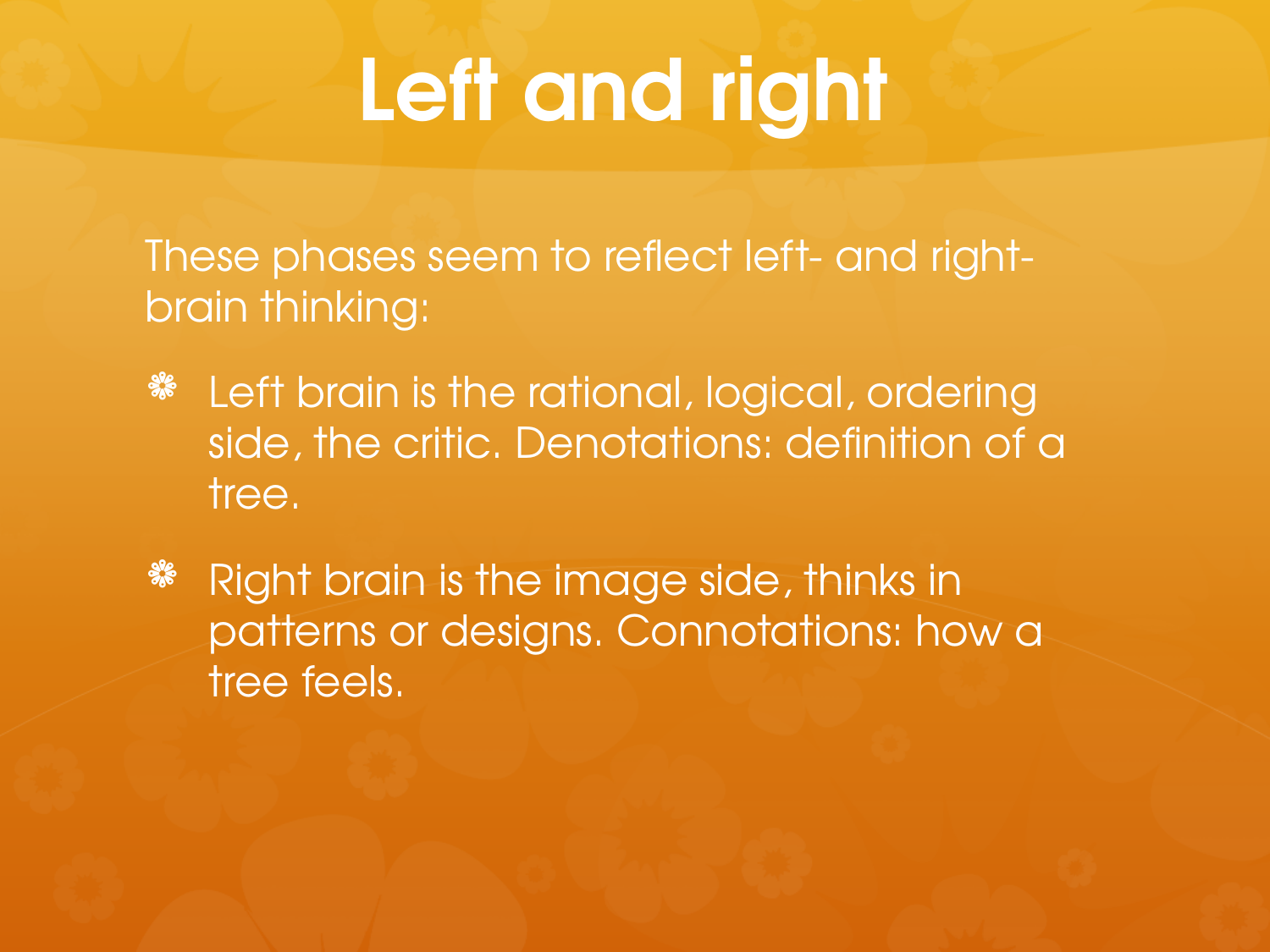

# Left and right
These phases seem to reflect left- and right-brain thinking:
Left brain is the rational, logical, ordering side, the critic. Denotations: definition of a tree.
Right brain is the image side, thinks in patterns or designs. Connotations: how a tree feels.